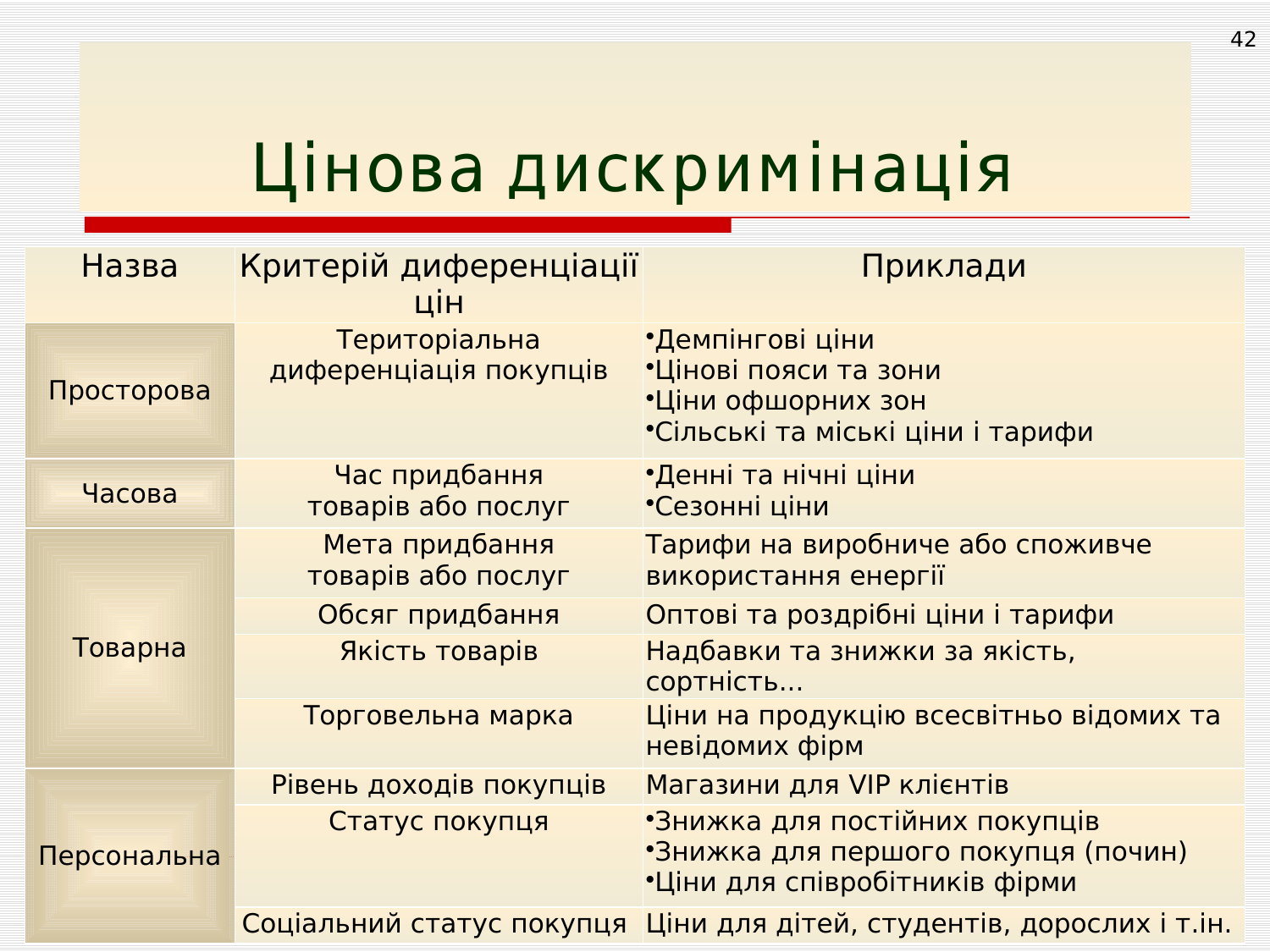

42
# Цінова дискримінація
| Назва | Критерій диференціації цін | Приклади |
| --- | --- | --- |
| Просторова | Територіальна диференціація покупців | Демпінгові ціни Цінові пояси та зони Ціни офшорних зон Сільські та міські ціни і тарифи |
| Часова | Час придбання товарів або послуг | Денні та нічні ціни Сезонні ціни |
| Товарна | Мета придбання товарів або послуг | Тарифи на виробниче або споживче використання енергії |
|  | Обсяг придбання | Оптові та роздрібні ціни і тарифи |
|  | Якість товарів | Надбавки та знижки за якість, сортність... |
|  | Торговельна марка | Ціни на продукцію всесвітньо відомих та невідомих фірм |
| Персональна | Рівень доходів покупців | Магазини для VIP клієнтів |
|  | Статус покупця | Знижка для постійних покупців Знижка для першого покупця (почин) Ціни для співробітників фірми |
|  | Соціальний статус покупця | Ціни для дітей, студентів, дорослих і т.ін. |